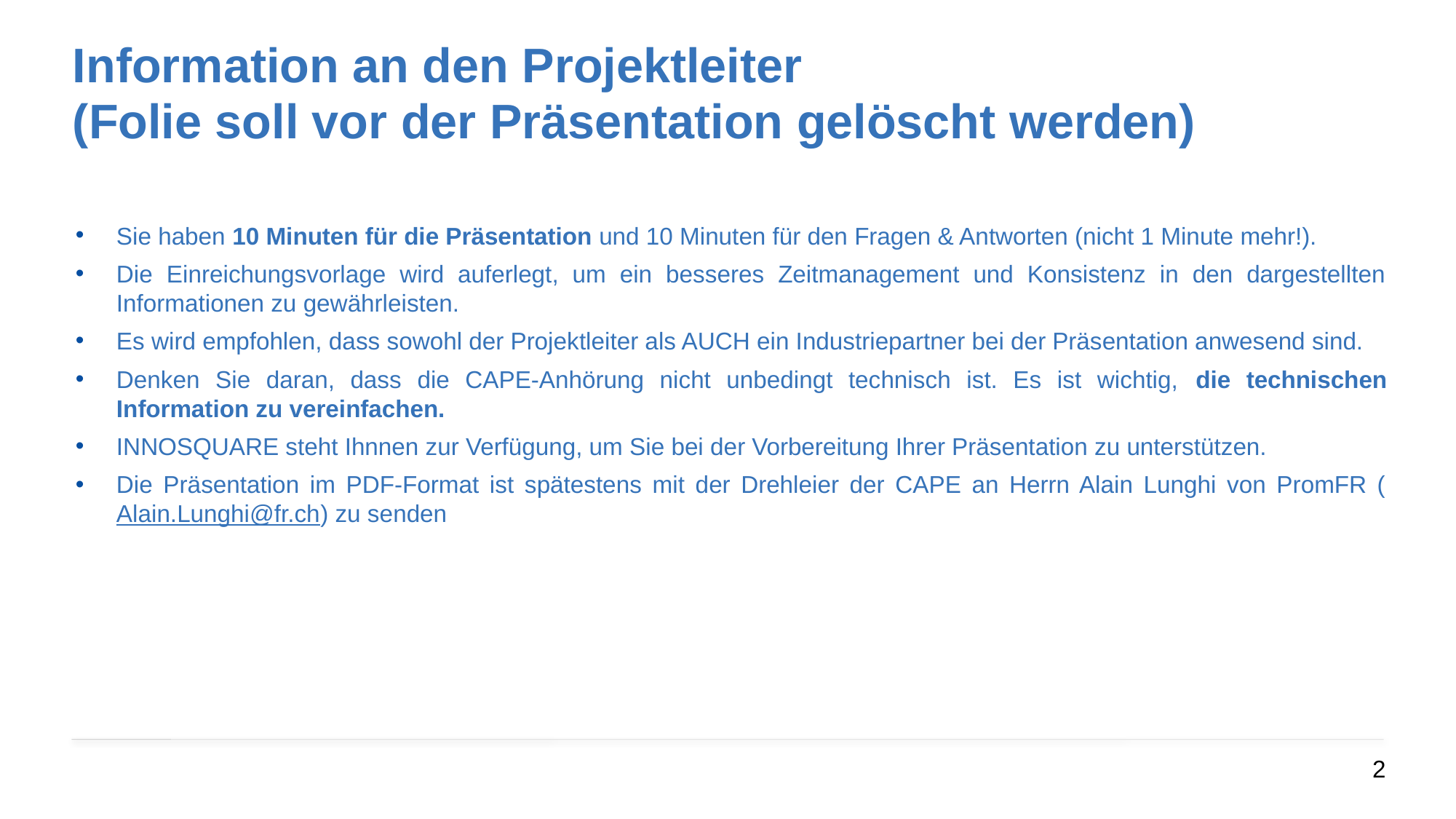

# Information an den Projektleiter (Folie soll vor der Präsentation gelöscht werden)
Sie haben 10 Minuten für die Präsentation und 10 Minuten für den Fragen & Antworten (nicht 1 Minute mehr!).
Die Einreichungsvorlage wird auferlegt, um ein besseres Zeitmanagement und Konsistenz in den dargestellten Informationen zu gewährleisten.
Es wird empfohlen, dass sowohl der Projektleiter als AUCH ein Industriepartner bei der Präsentation anwesend sind.
Denken Sie daran, dass die CAPE-Anhörung nicht unbedingt technisch ist. Es ist wichtig, die technischen Information zu vereinfachen.
INNOSQUARE steht Ihnnen zur Verfügung, um Sie bei der Vorbereitung Ihrer Präsentation zu unterstützen.
Die Präsentation im PDF-Format ist spätestens mit der Drehleier der CAPE an Herrn Alain Lunghi von PromFR (Alain.Lunghi@fr.ch) zu senden